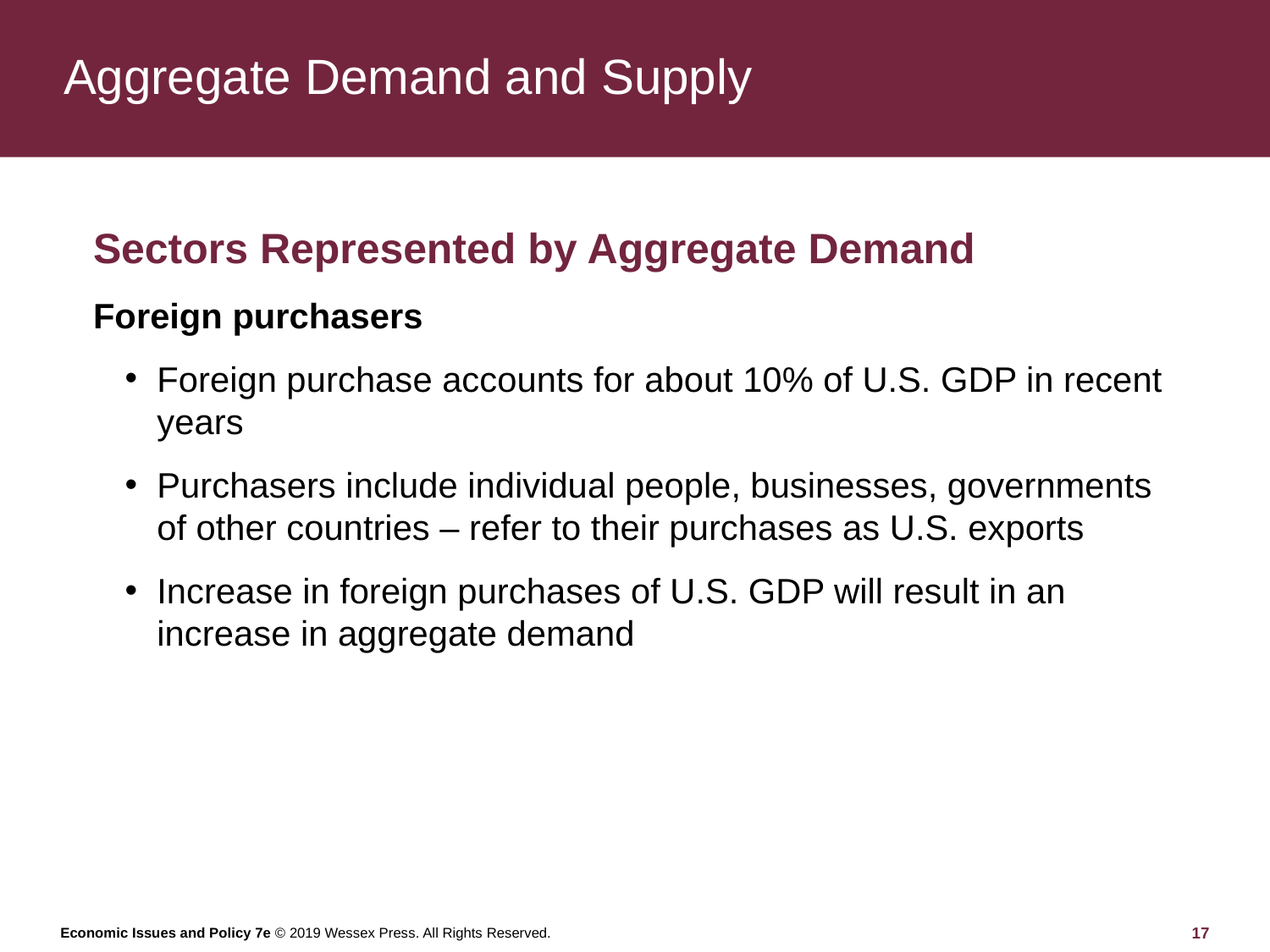

# Aggregate Demand and Supply
Sectors Represented by Aggregate Demand
Foreign purchasers
Foreign purchase accounts for about 10% of U.S. GDP in recent years
Purchasers include individual people, businesses, governments of other countries – refer to their purchases as U.S. exports
Increase in foreign purchases of U.S. GDP will result in an increase in aggregate demand